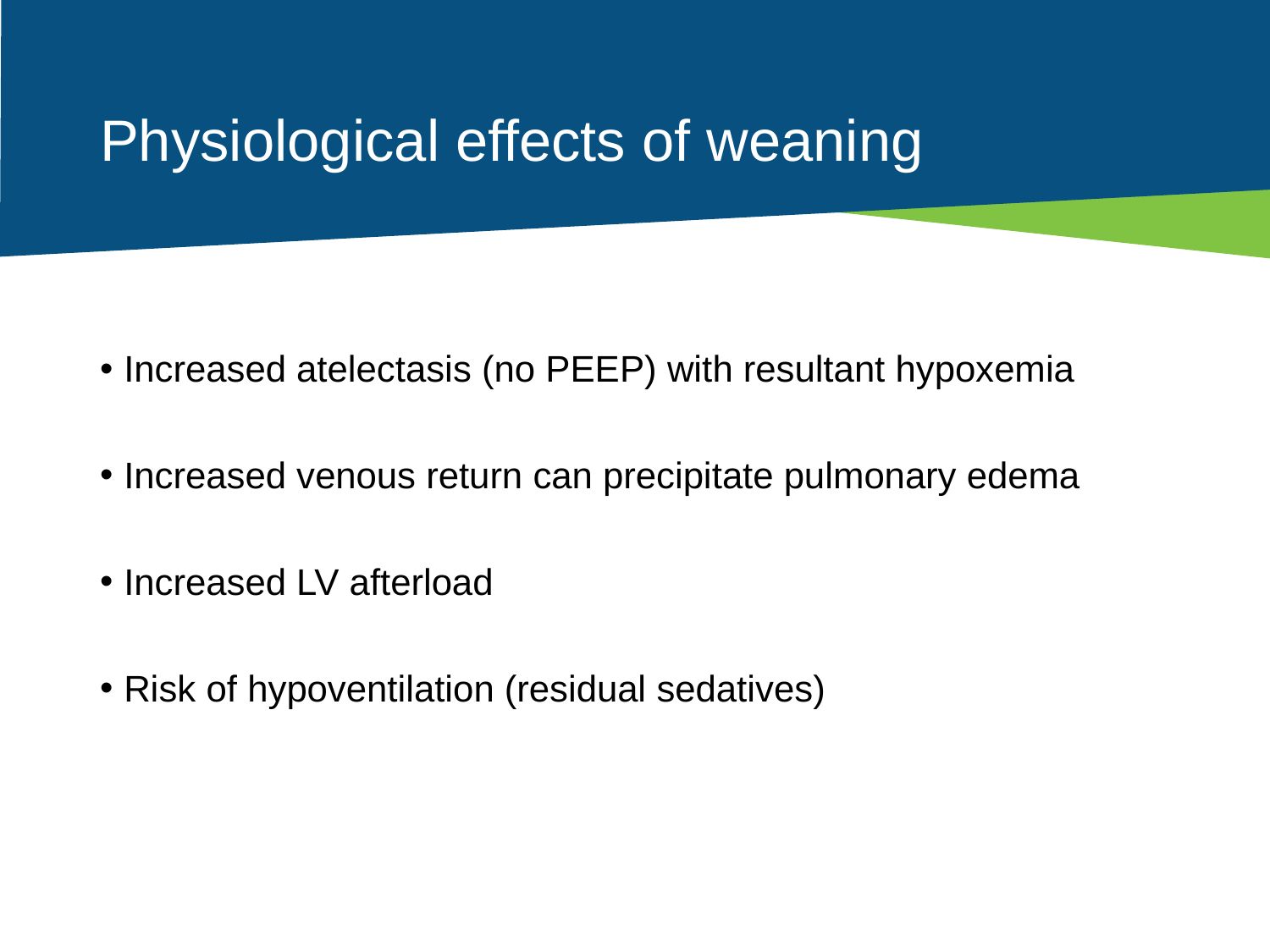

# Physiological effects of weaning

Increased atelectasis (no PEEP) with resultant hypoxemia

Increased venous return can precipitate pulmonary edema

Increased LV afterload

Risk of hypoventilation (residual sedatives)